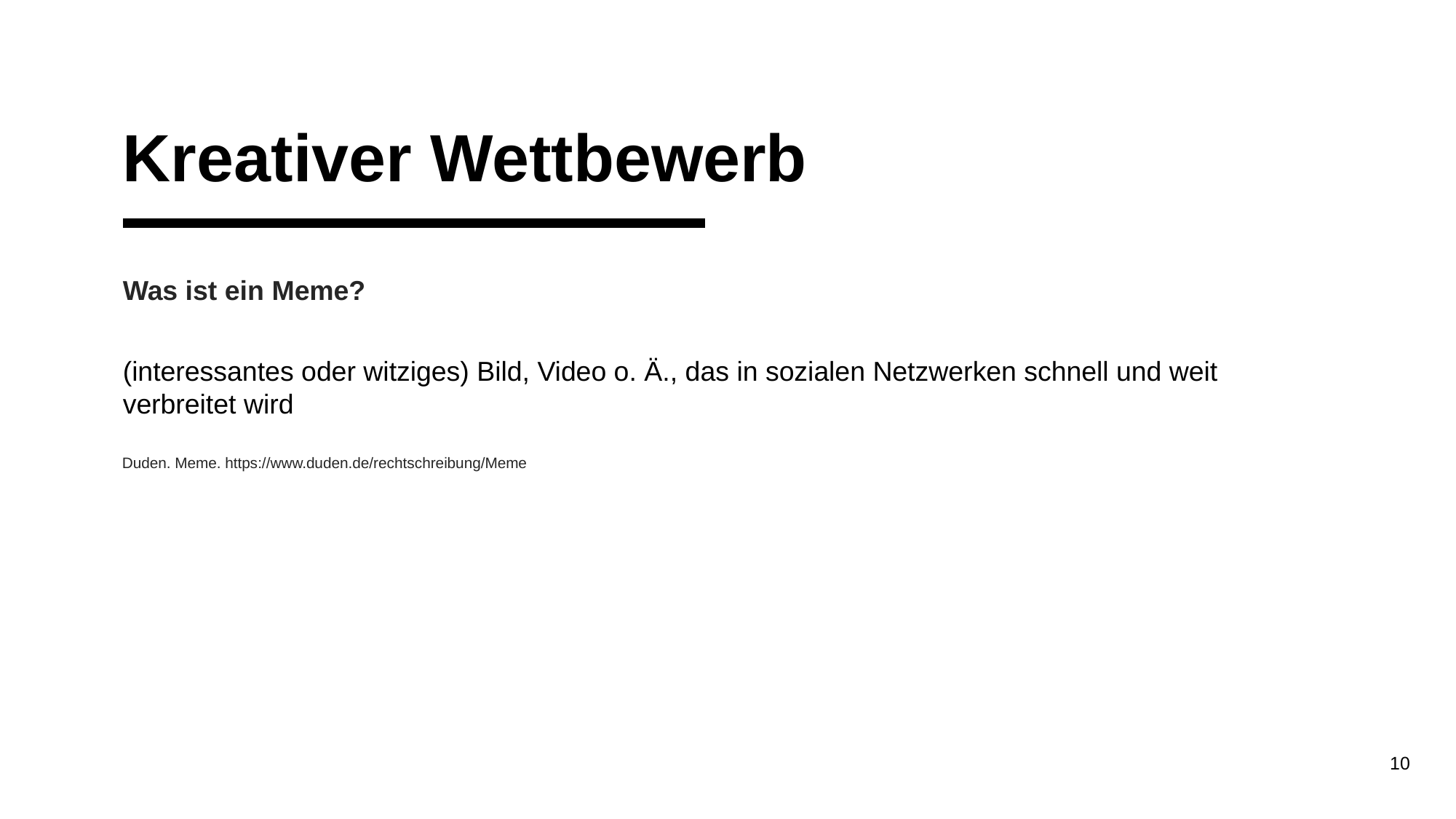

# Kreativer Wettbewerb
Was ist ein Meme?
(interessantes oder witziges) Bild, Video o. Ä., das in sozialen Netzwerken schnell und weit verbreitet wird

Duden. Meme. https://www.duden.de/rechtschreibung/Meme
10